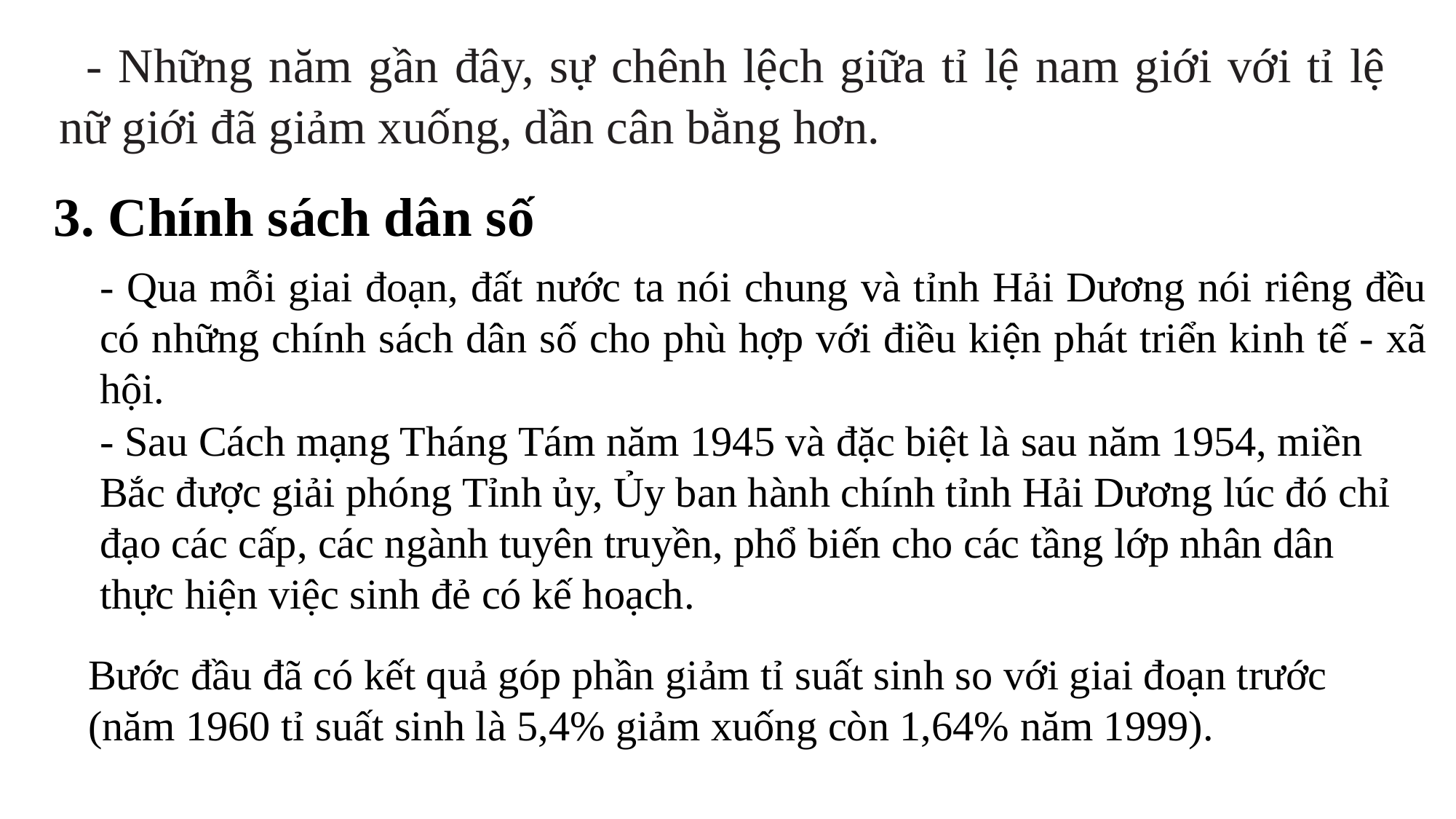

- Những năm gần đây, sự chênh lệch giữa tỉ lệ nam giới với tỉ lệ nữ giới đã giảm xuống, dần cân bằng hơn.
3. Chính sách dân số
- Qua mỗi giai đoạn, đất nước ta nói chung và tỉnh Hải Dương nói riêng đều có những chính sách dân số cho phù hợp với điều kiện phát triển kinh tế - xã hội.
- Sau Cách mạng Tháng Tám năm 1945 và đặc biệt là sau năm 1954, miền Bắc được giải phóng Tỉnh ủy, Ủy ban hành chính tỉnh Hải Dương lúc đó chỉ đạo các cấp, các ngành tuyên truyền, phổ biến cho các tầng lớp nhân dân thực hiện việc sinh đẻ có kế hoạch.
Bước đầu đã có kết quả góp phần giảm tỉ suất sinh so với giai đoạn trước (năm 1960 tỉ suất sinh là 5,4% giảm xuống còn 1,64% năm 1999).